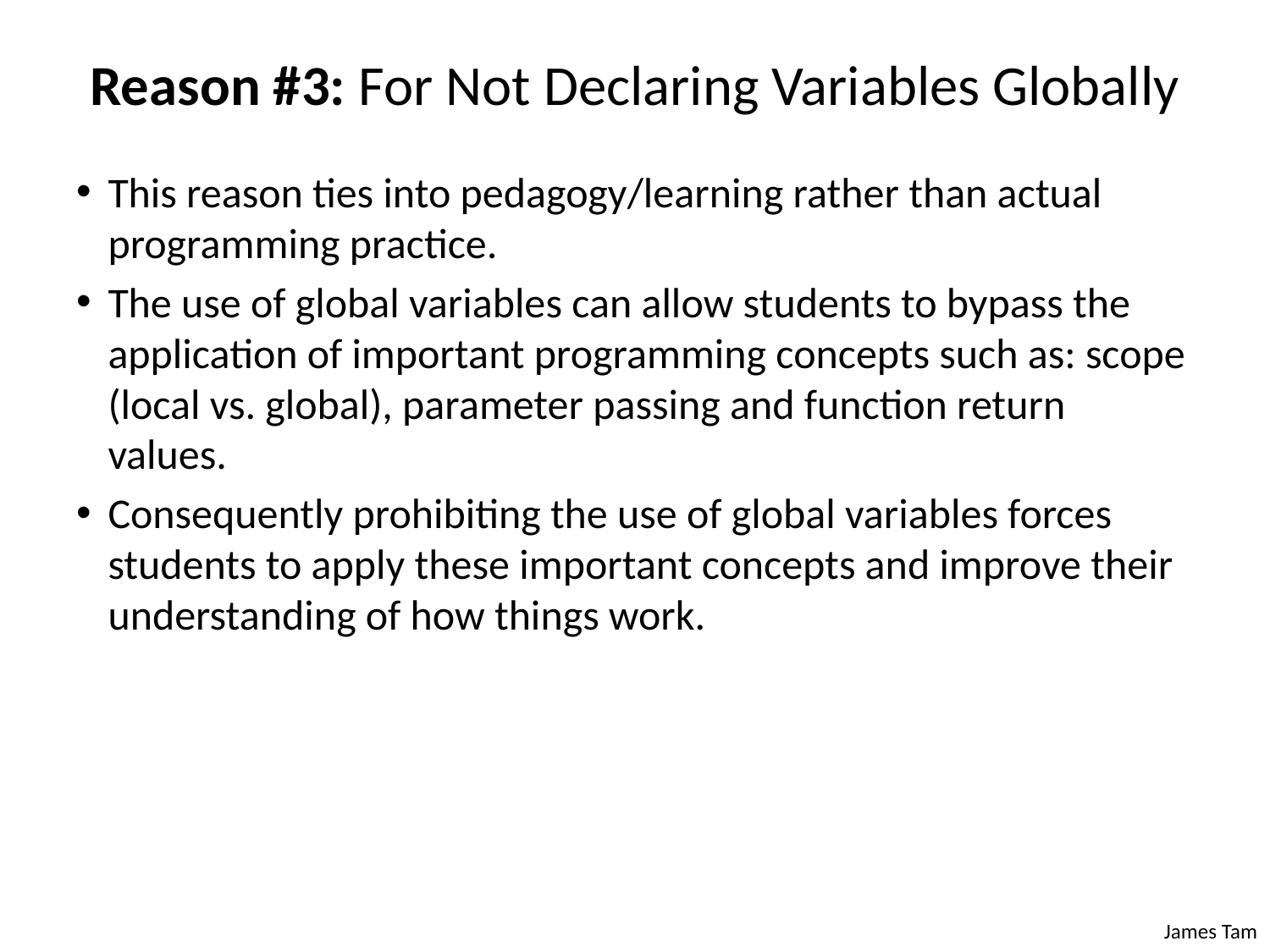

# Reason #3: For Not Declaring Variables Globally
This reason ties into pedagogy/learning rather than actual programming practice.
The use of global variables can allow students to bypass the application of important programming concepts such as: scope (local vs. global), parameter passing and function return values.
Consequently prohibiting the use of global variables forces students to apply these important concepts and improve their understanding of how things work.